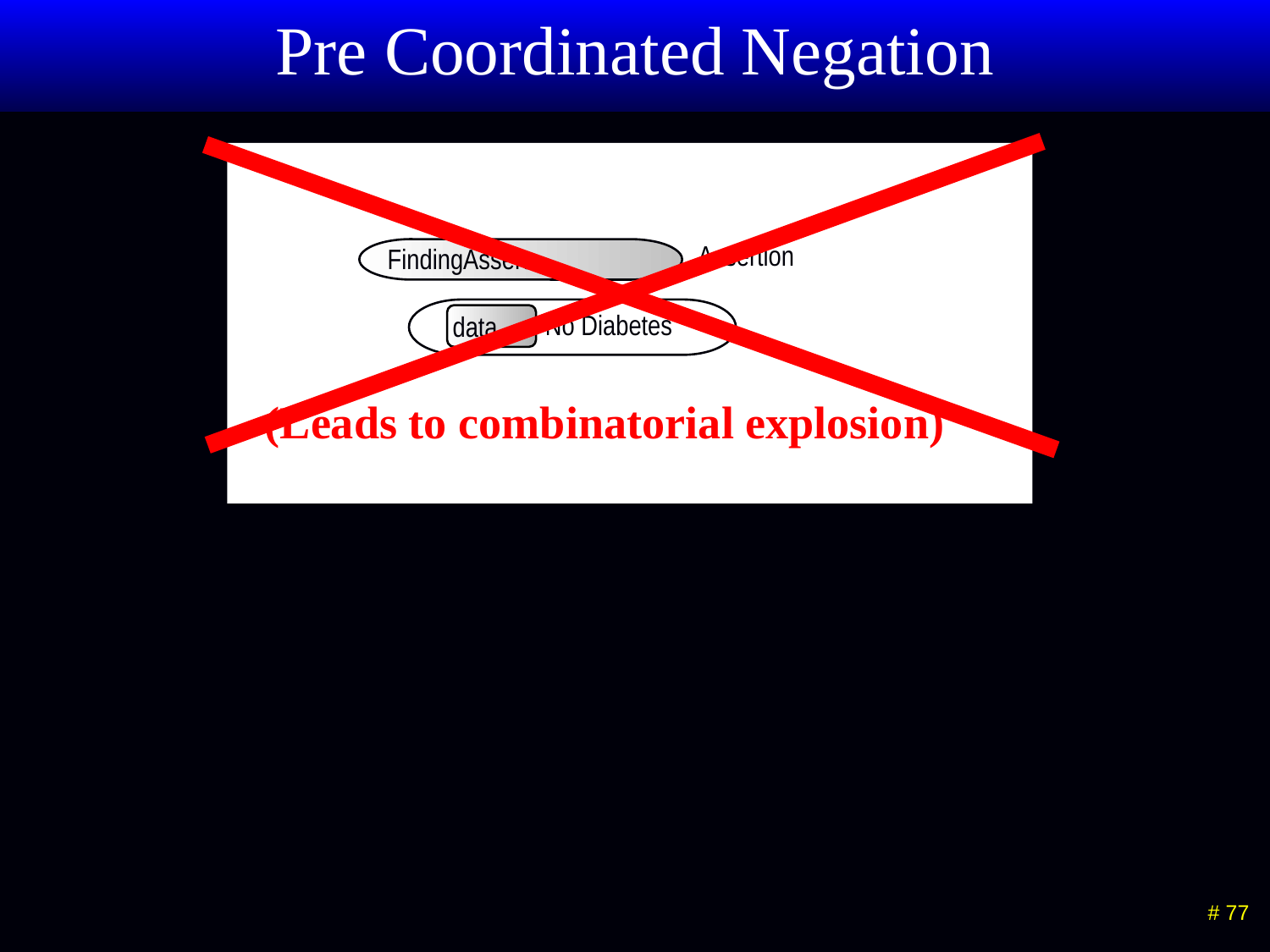

# Pre Coordinated Negation

Assertion
FindingAssert

No Diabetes
data

(Leads to combinatorial explosion)
  # 77